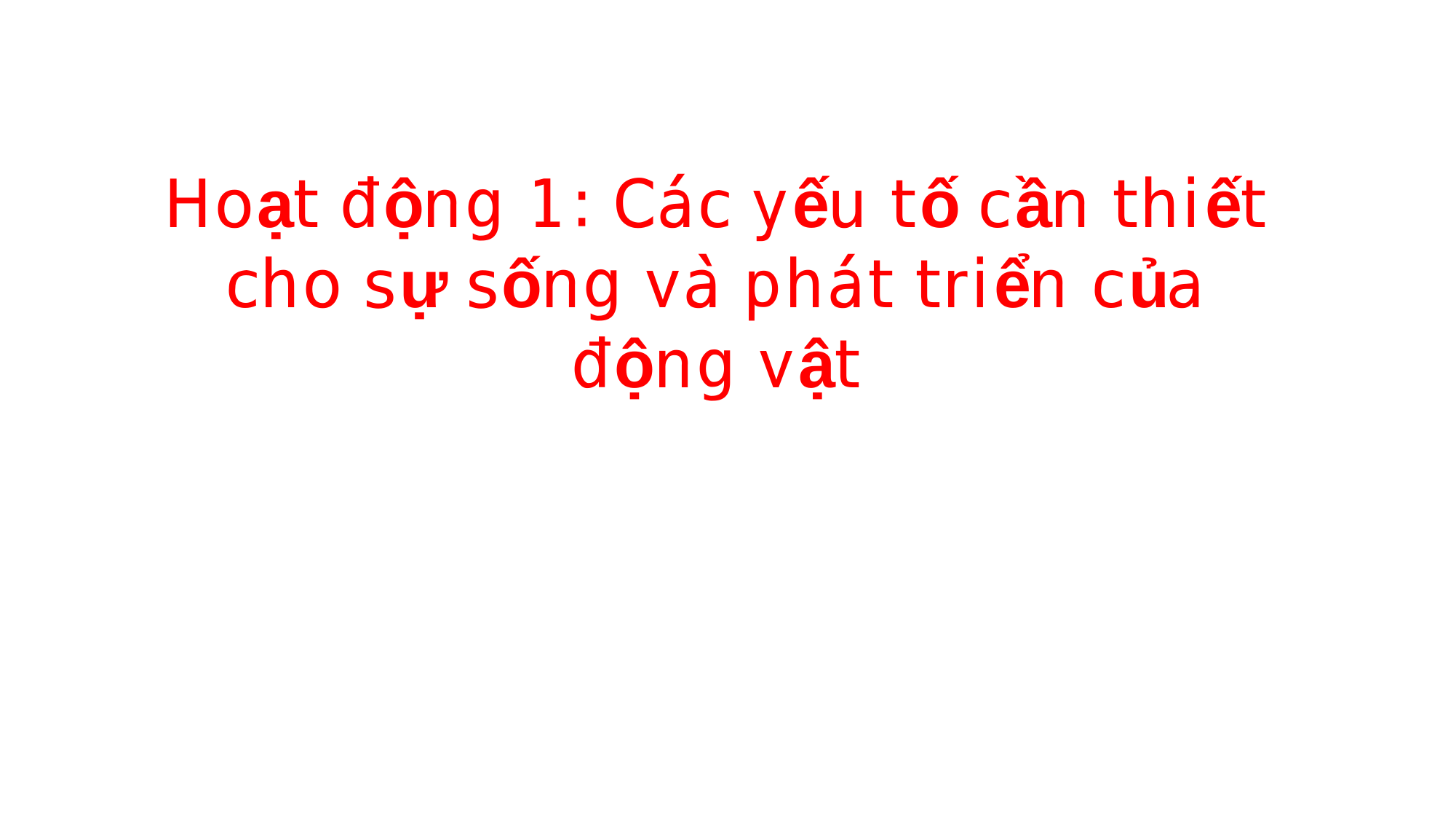

Hoạt động 1: Các yếu tố cần thiết cho sự sống và phát triển của động vật